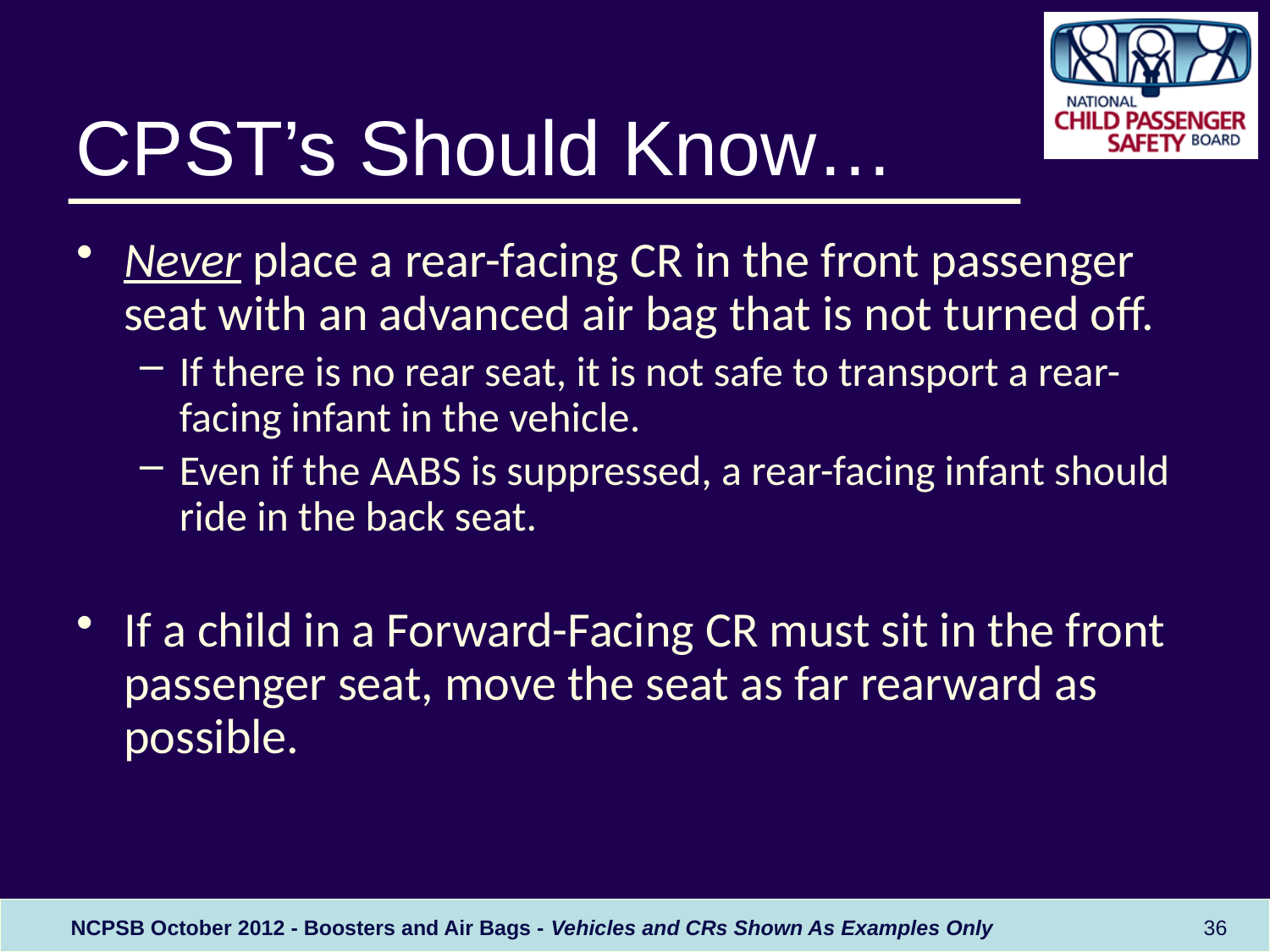

Never place a rear-facing CR in the front passenger seat with an advanced air bag that is not turned off.
If there is no rear seat, it is not safe to transport a rear-facing infant in the vehicle.
Even if the AABS is suppressed, a rear-facing infant should ride in the back seat.

If a child in a Forward-Facing CR must sit in the front passenger seat, move the seat as far rearward as possible.
CPST’s Should Know…
36